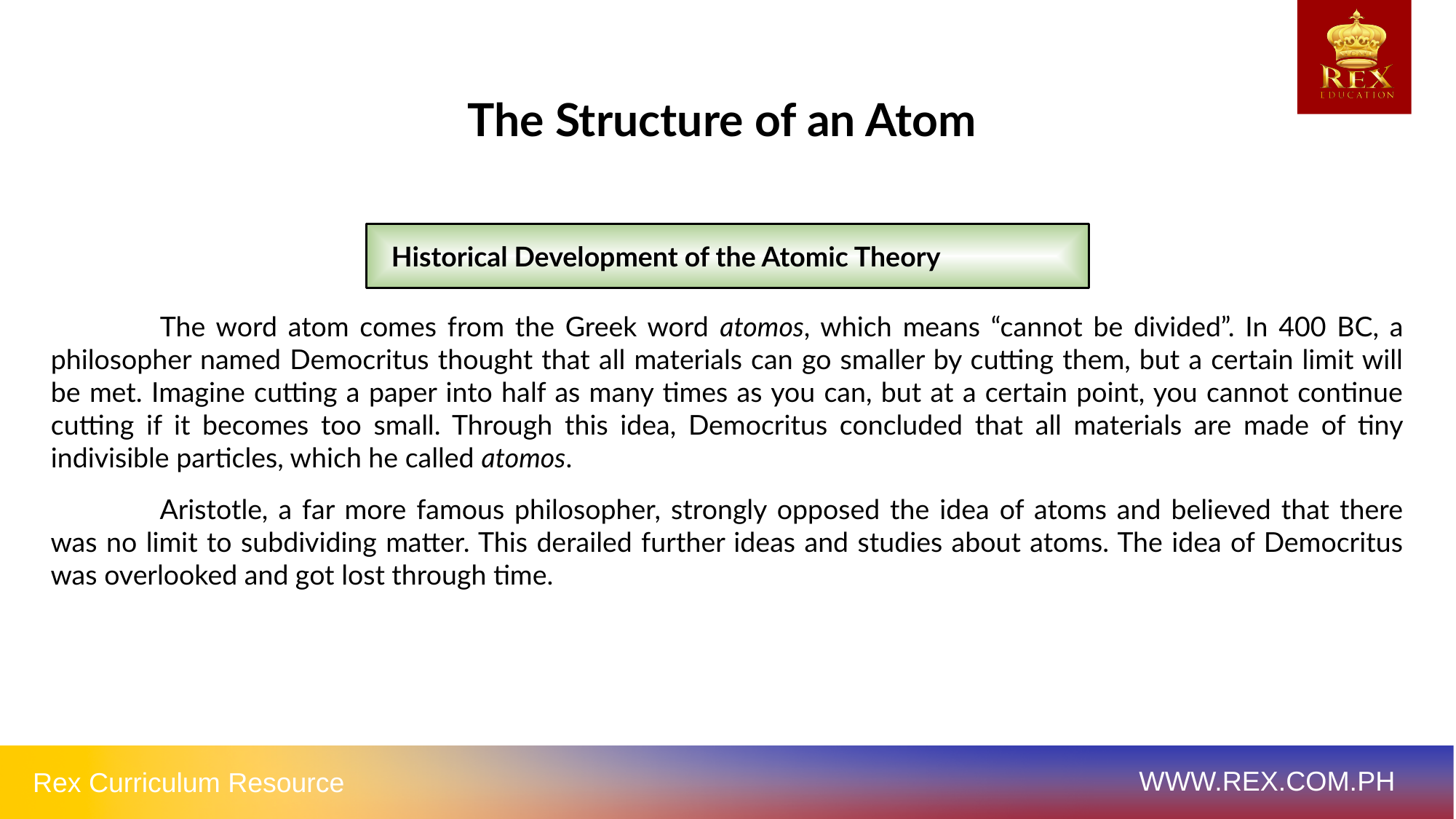

The Structure of an Atom
  Historical Development of the Atomic Theory
	The word atom comes from the Greek word atomos, which means “cannot be divided”. In 400 BC, a philosopher named Democritus thought that all materials can go smaller by cutting them, but a certain limit will be met. Imagine cutting a paper into half as many times as you can, but at a certain point, you cannot continue cutting if it becomes too small. Through this idea, Democritus concluded that all materials are made of tiny indivisible particles, which he called atomos.
	Aristotle, a far more famous philosopher, strongly opposed the idea of atoms and believed that there was no limit to subdividing matter. This derailed further ideas and studies about atoms. The idea of Democritus was overlooked and got lost through time.